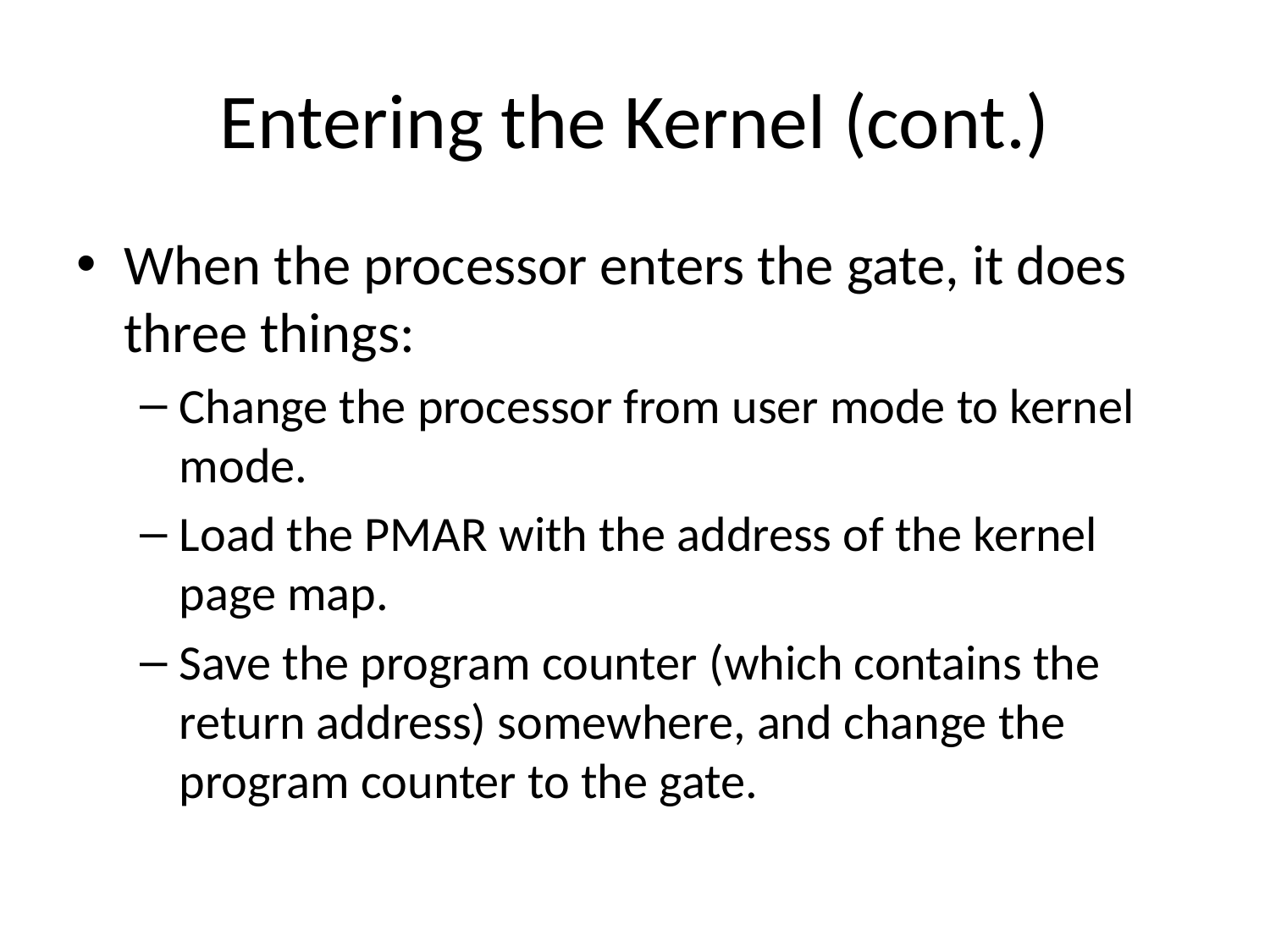

# Entering the Kernel (cont.)
When the processor enters the gate, it does three things:
Change the processor from user mode to kernel mode.
Load the PMAR with the address of the kernel page map.
Save the program counter (which contains the return address) somewhere, and change the program counter to the gate.